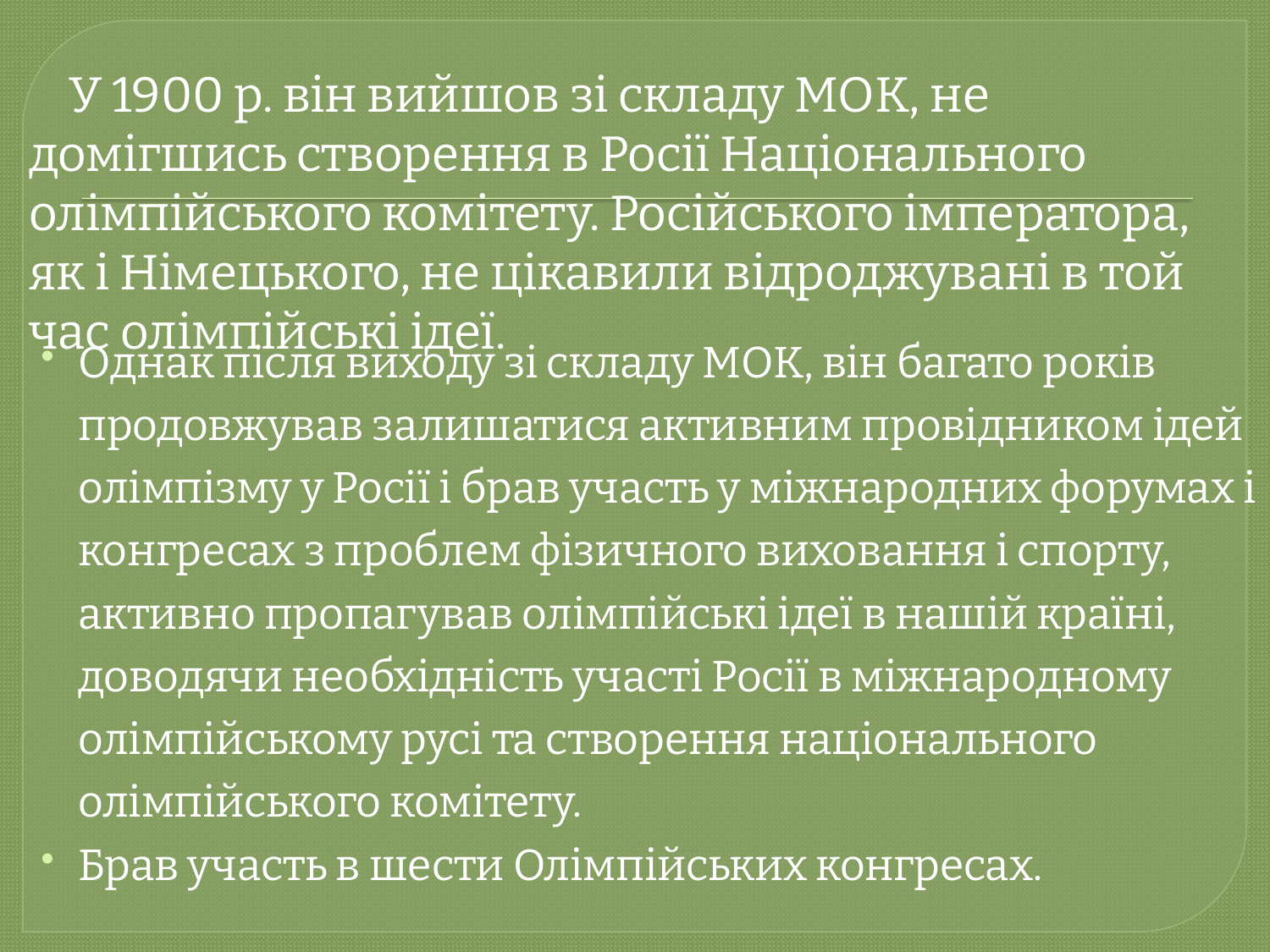

У 1900 р. він вийшов зі складу МОК, не домігшись створення в Росії Національного олімпійського комітету. Російського імператора, як і Німецького, не цікавили відроджувані в той час олімпійські ідеї.

Однак після виходу зі складу МОК, він багато років продовжував залишатися активним провідником ідей олімпізму у Росії і брав участь у міжнародних форумах і конгресах з проблем фізичного виховання і спорту, активно пропагував олімпійські ідеї в нашій країні, доводячи необхідність участі Росії в міжнародному олімпійському русі та створення національного олімпійського комітету.
Брав участь в шести Олімпійських конгресах.